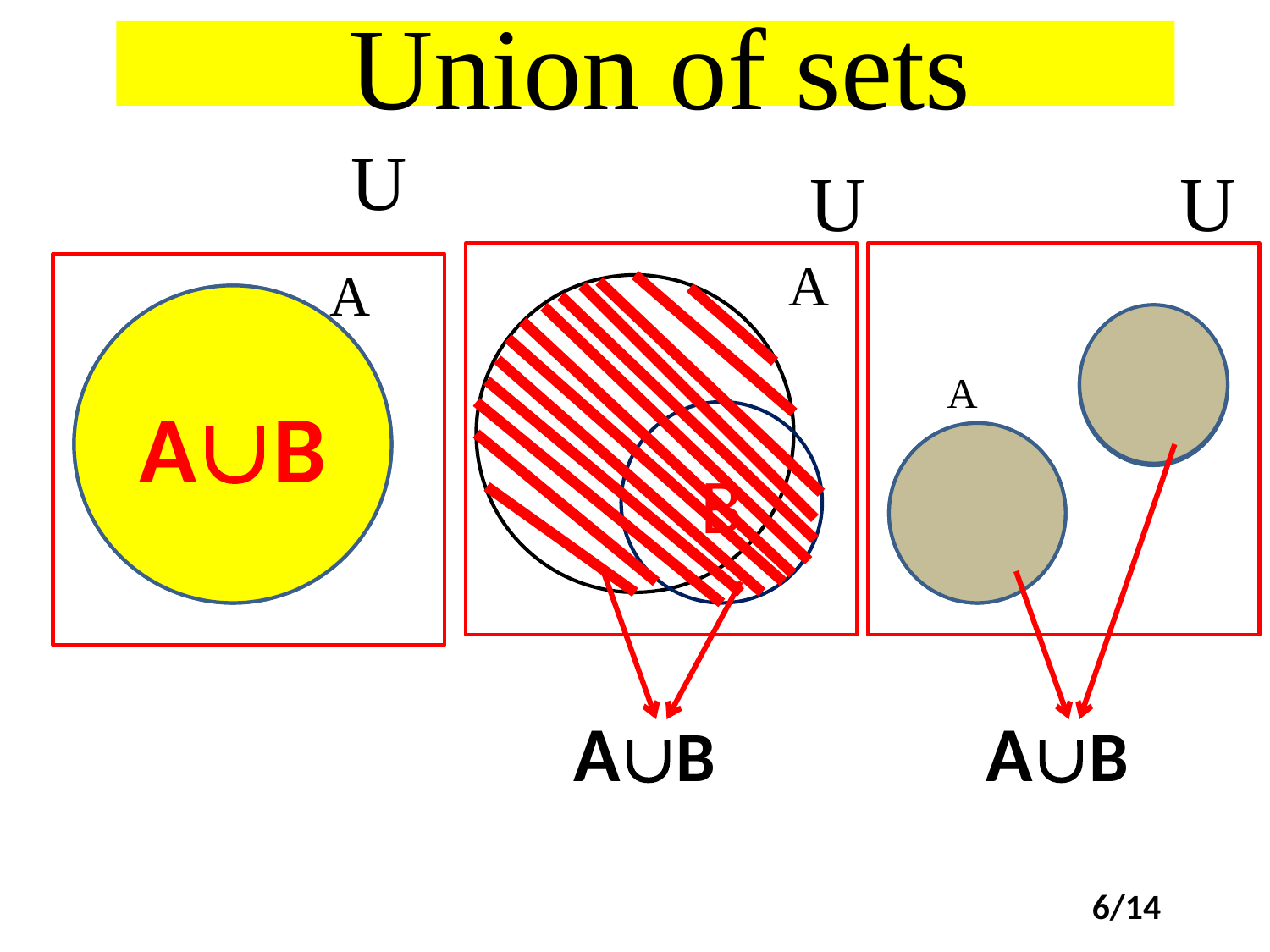

Union of sets
U
U
U

A

A

A∪B

B
B
A
B

A∪B
A∪B
A
6/14